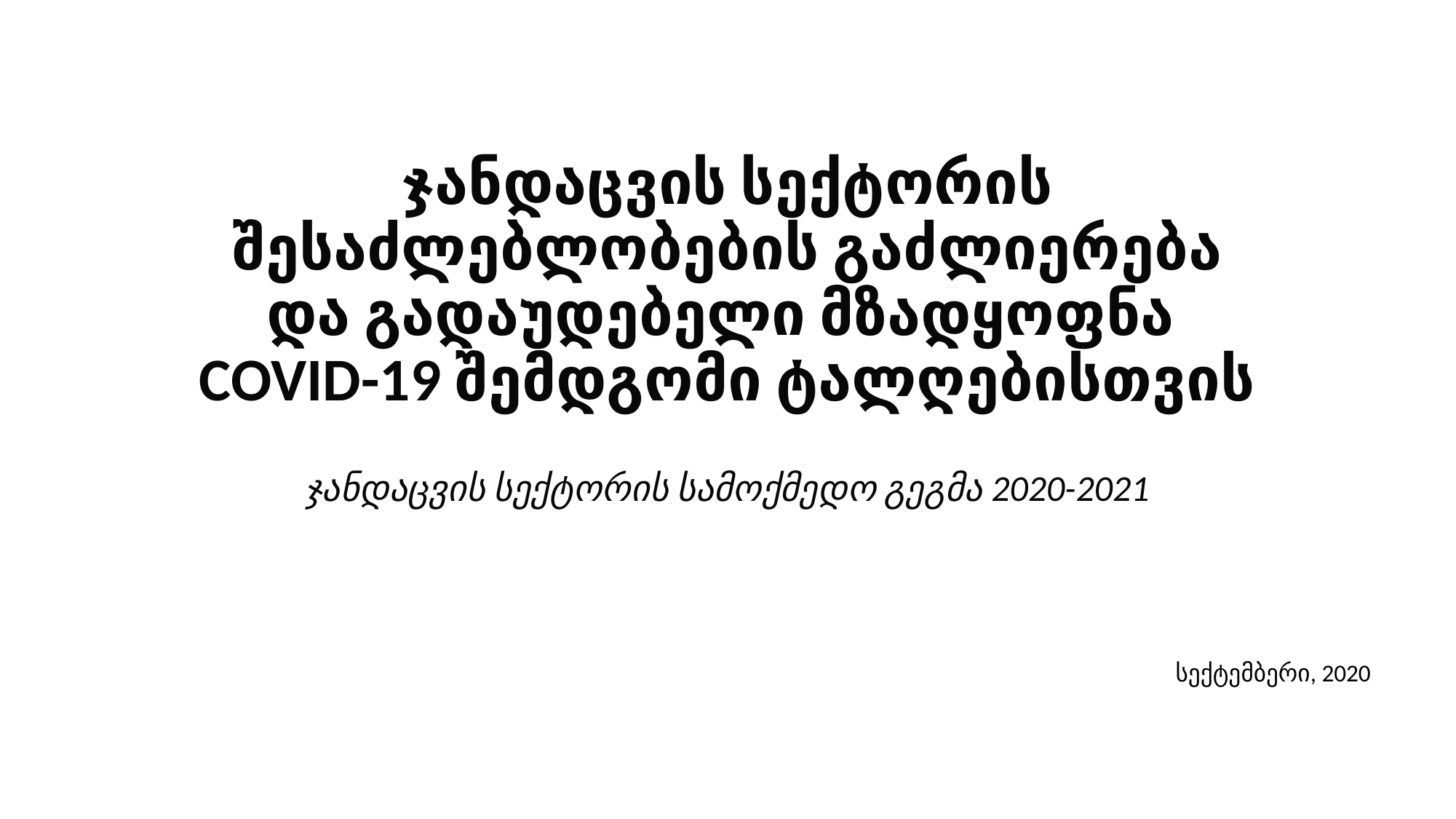

# ჯანდაცვის სექტორის შესაძლებლობების გაძლიერება და გადაუდებელი მზადყოფნა  COVID-19 შემდგომი ტალღებისთვის
ჯანდაცვის სექტორის სამოქმედო გეგმა 2020-2021

სექტემბერი, 2020
დაავადებათა კონტროლისა და საზოგადოებრივი ჯანმრთელობის ეროვნული ცენტრი